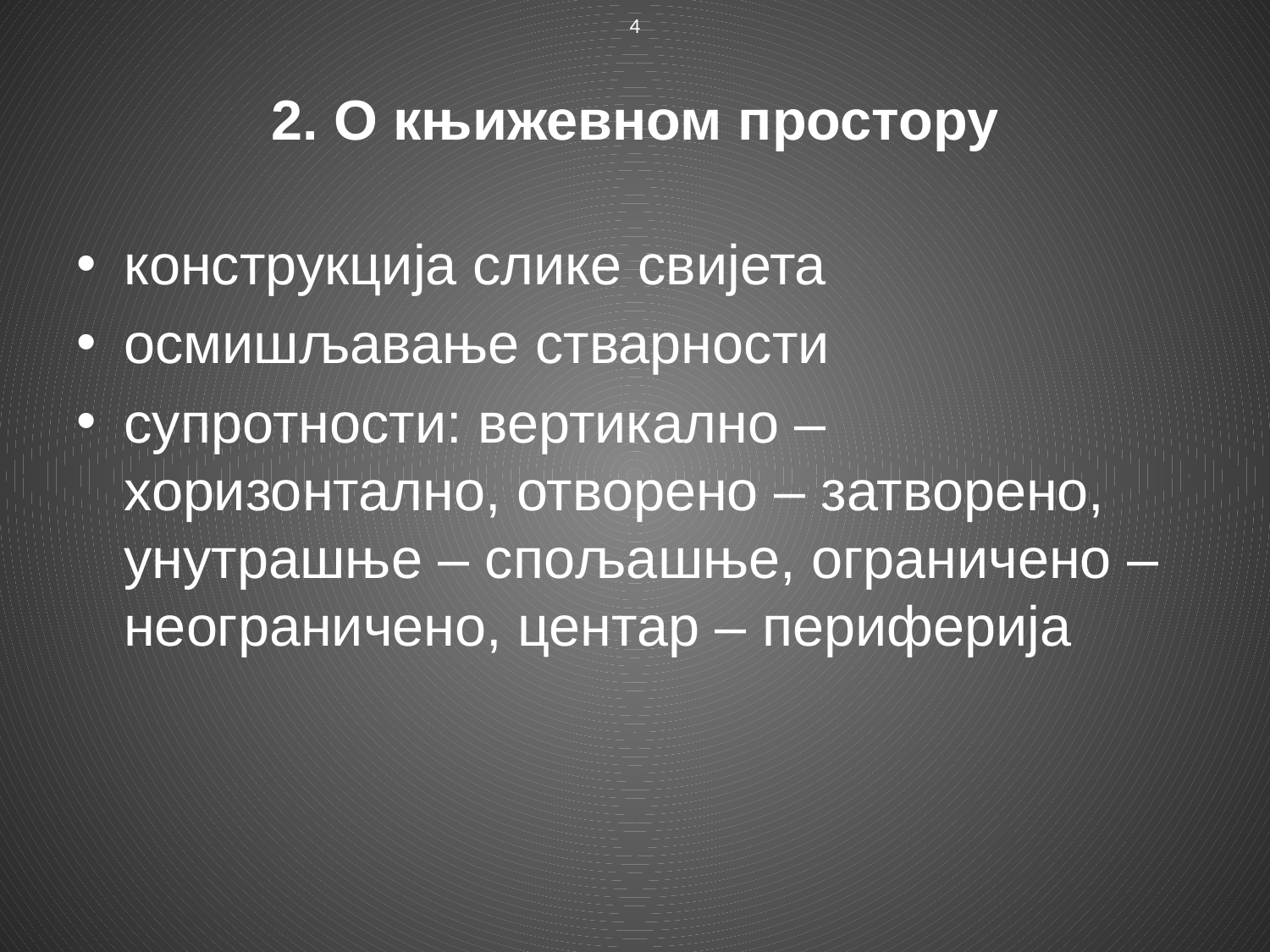

4
# 2. О књижевном простору
конструкција слике свијета
осмишљавање стварности
супротности: вертикално – хоризонтално, отворено – затворено, унутрашње – спољашње, ограничено – неограничено, центар – периферија